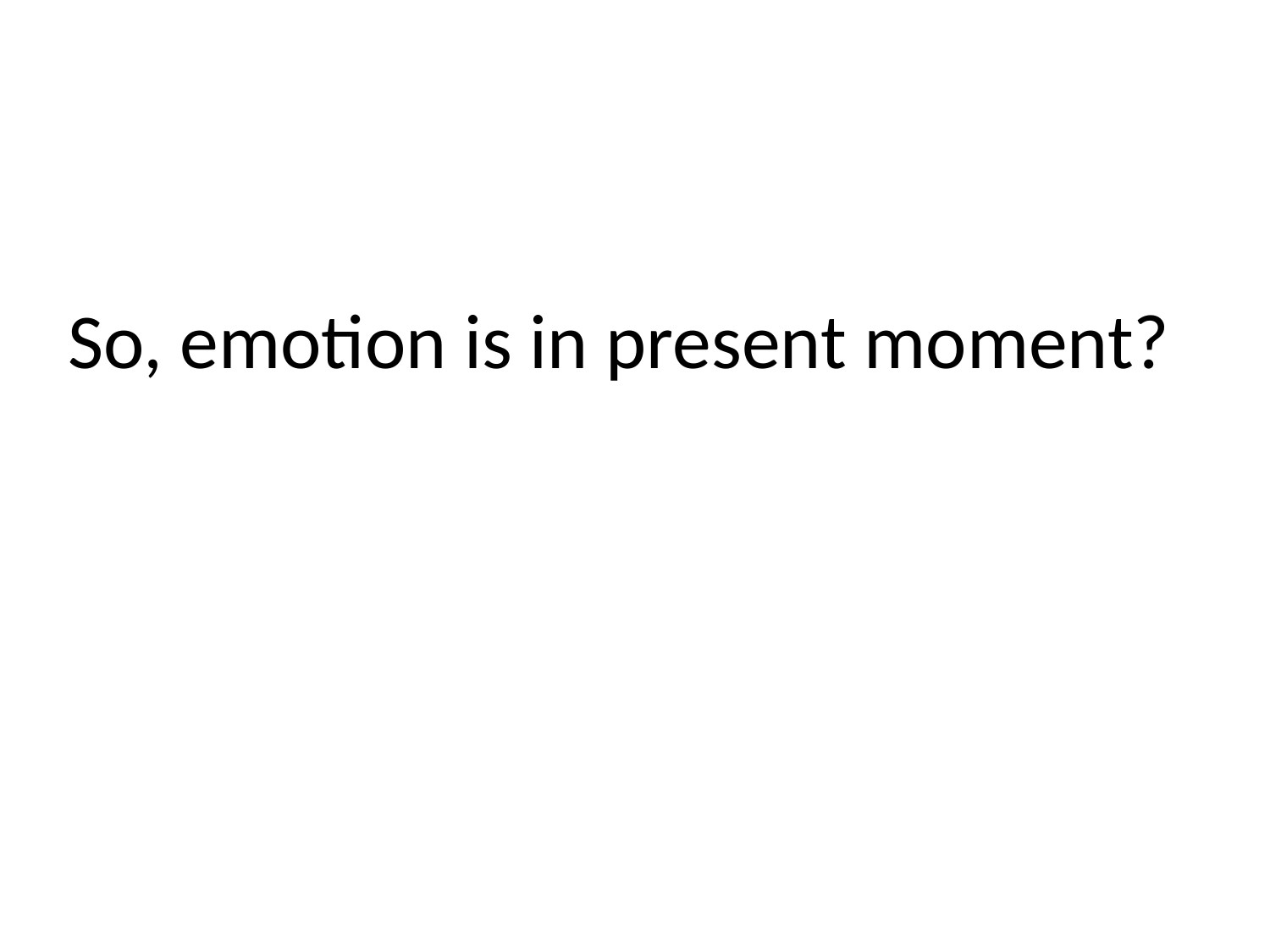

# So, emotion is in present moment?